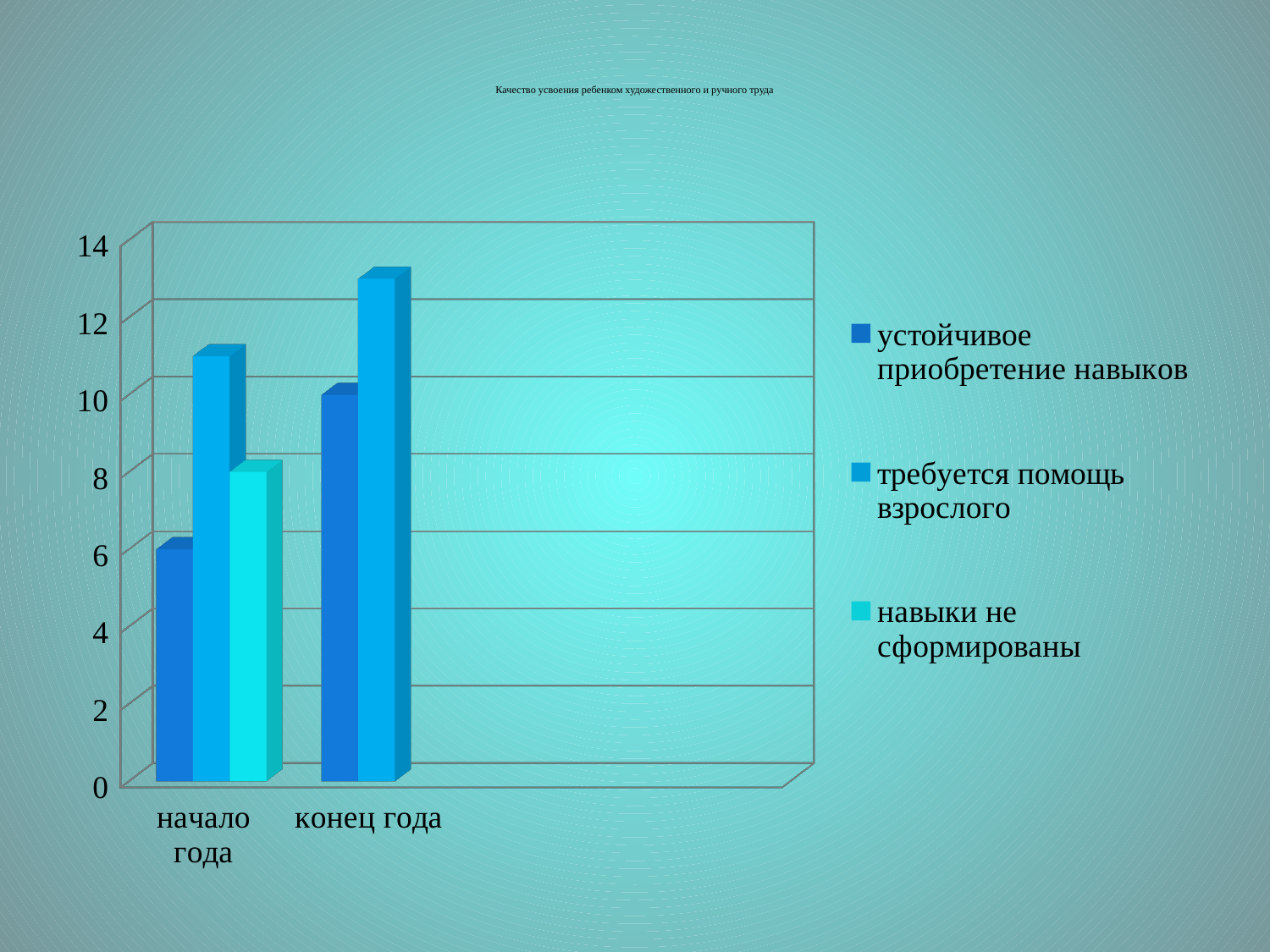

Качество усвоения ребенком художественного и ручного труда

[unsupported chart]